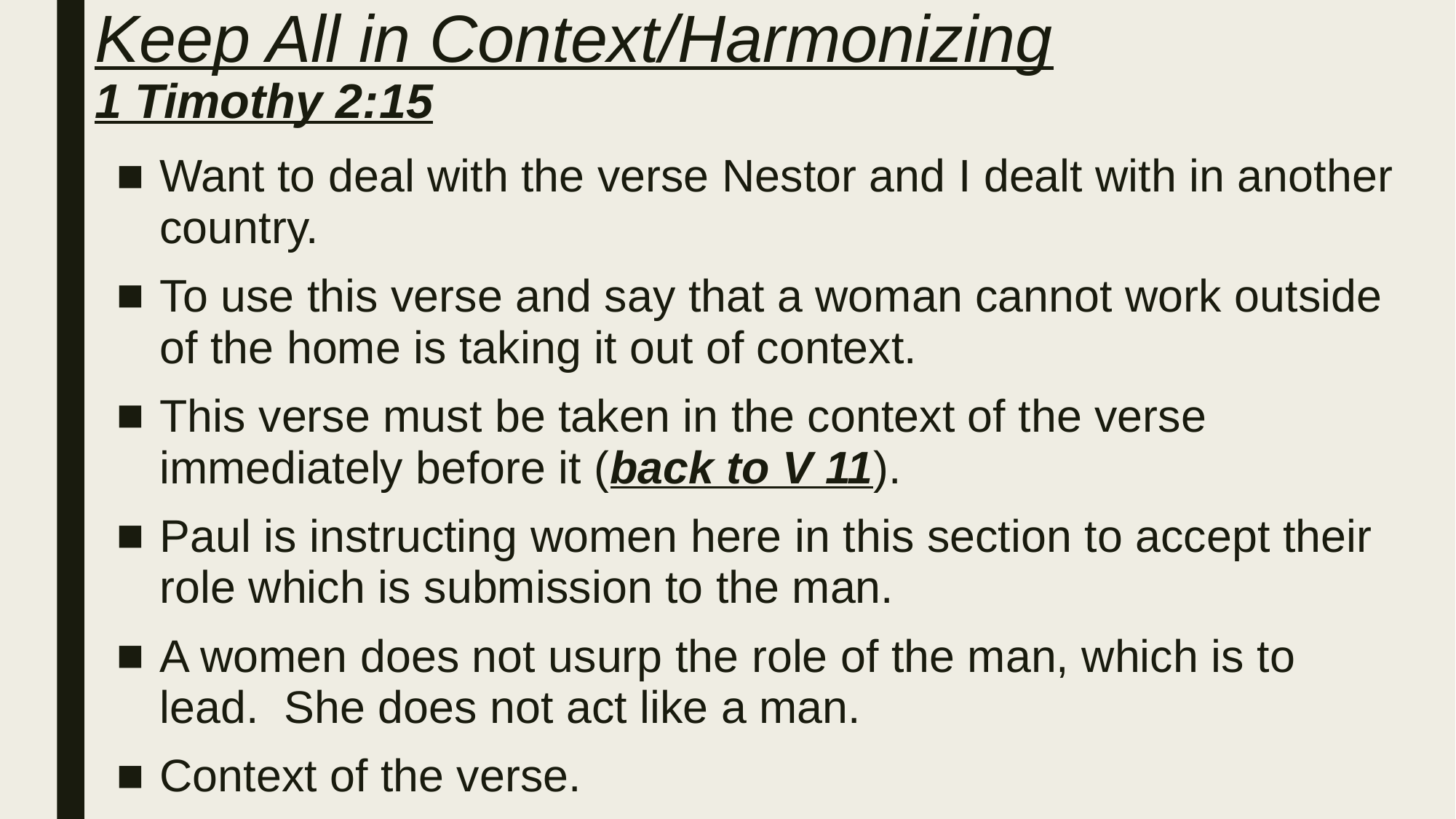

# Keep All in Context/Harmonizing 1 Timothy 2:15
Want to deal with the verse Nestor and I dealt with in another country.
To use this verse and say that a woman cannot work outside of the home is taking it out of context.
This verse must be taken in the context of the verse immediately before it (back to V 11).
Paul is instructing women here in this section to accept their role which is submission to the man.
A women does not usurp the role of the man, which is to lead.  She does not act like a man.
Context of the verse.